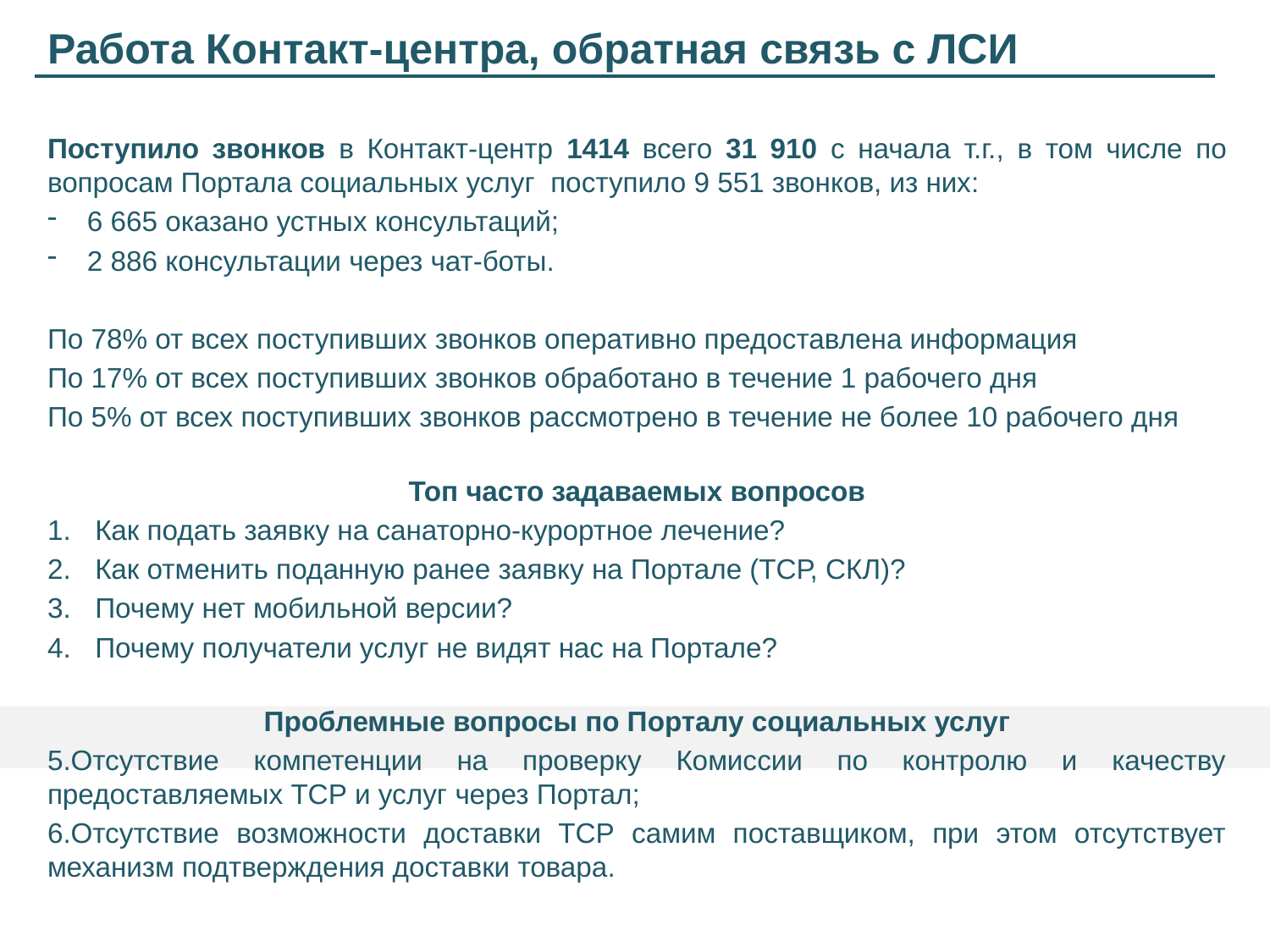

Работа Контакт-центра, обратная связь с ЛСИ
)
Поступило звонков в Контакт-центр 1414 всего 31 910 с начала т.г., в том числе по вопросам Портала социальных услуг  поступило 9 551 звонков, из них:
6 665 оказано устных консультаций;
2 886 консультации через чат-боты.

По 78% от всех поступивших звонков оперативно предоставлена информация
По 17% от всех поступивших звонков обработано в течение 1 рабочего дня
По 5% от всех поступивших звонков рассмотрено в течение не более 10 рабочего дня

Топ часто задаваемых вопросов
Как подать заявку на санаторно-курортное лечение?
Как отменить поданную ранее заявку на Портале (ТСР, СКЛ)?
Почему нет мобильной версии?
Почему получатели услуг не видят нас на Портале?

Проблемные вопросы по Порталу социальных услуг
Отсутствие компетенции на проверку Комиссии по контролю и качеству предоставляемых ТСР и услуг через Портал;
Отсутствие возможности доставки ТСР самим поставщиком, при этом отсутствует механизм подтверждения доставки товара.

7